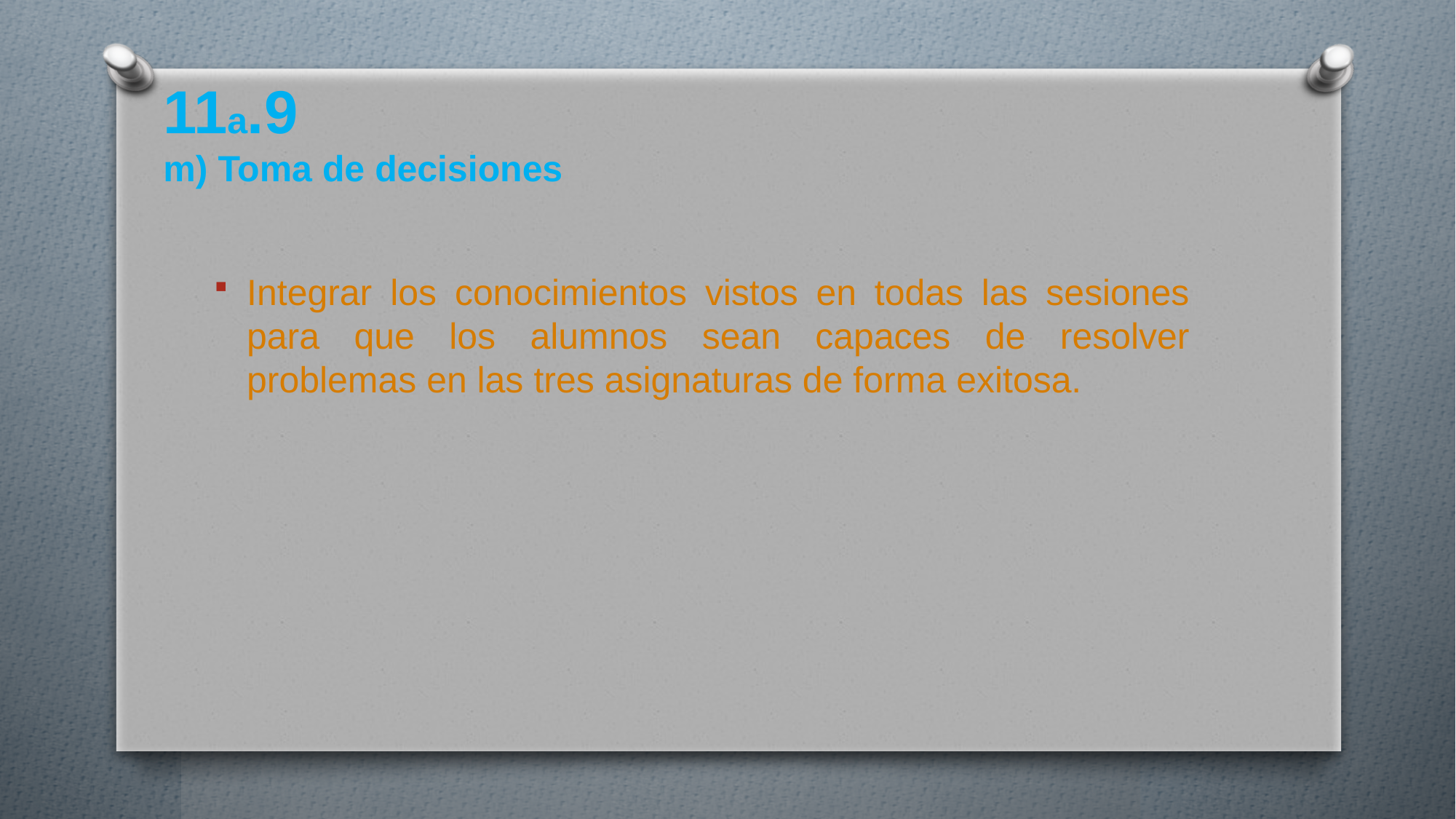

11a.9
m) Toma de decisiones
Integrar los conocimientos vistos en todas las sesiones para que los alumnos sean capaces de resolver problemas en las tres asignaturas de forma exitosa.